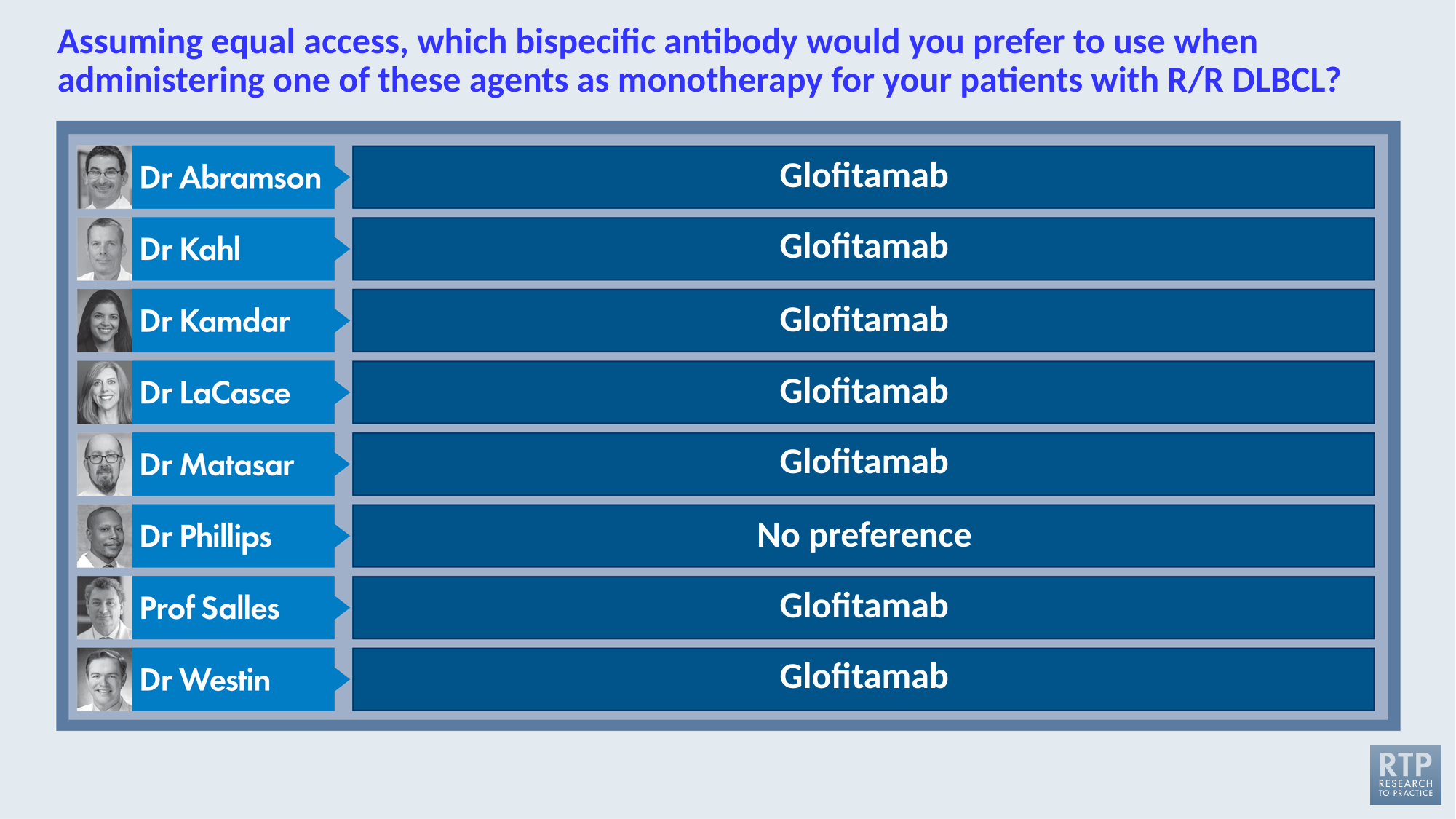

# Assuming equal access, which bispecific antibody would you prefer to use when administering one of these agents as monotherapy for your patients with R/R DLBCL?
Glofitamab
Glofitamab
Glofitamab
Glofitamab
Glofitamab
No preference
Glofitamab
Glofitamab